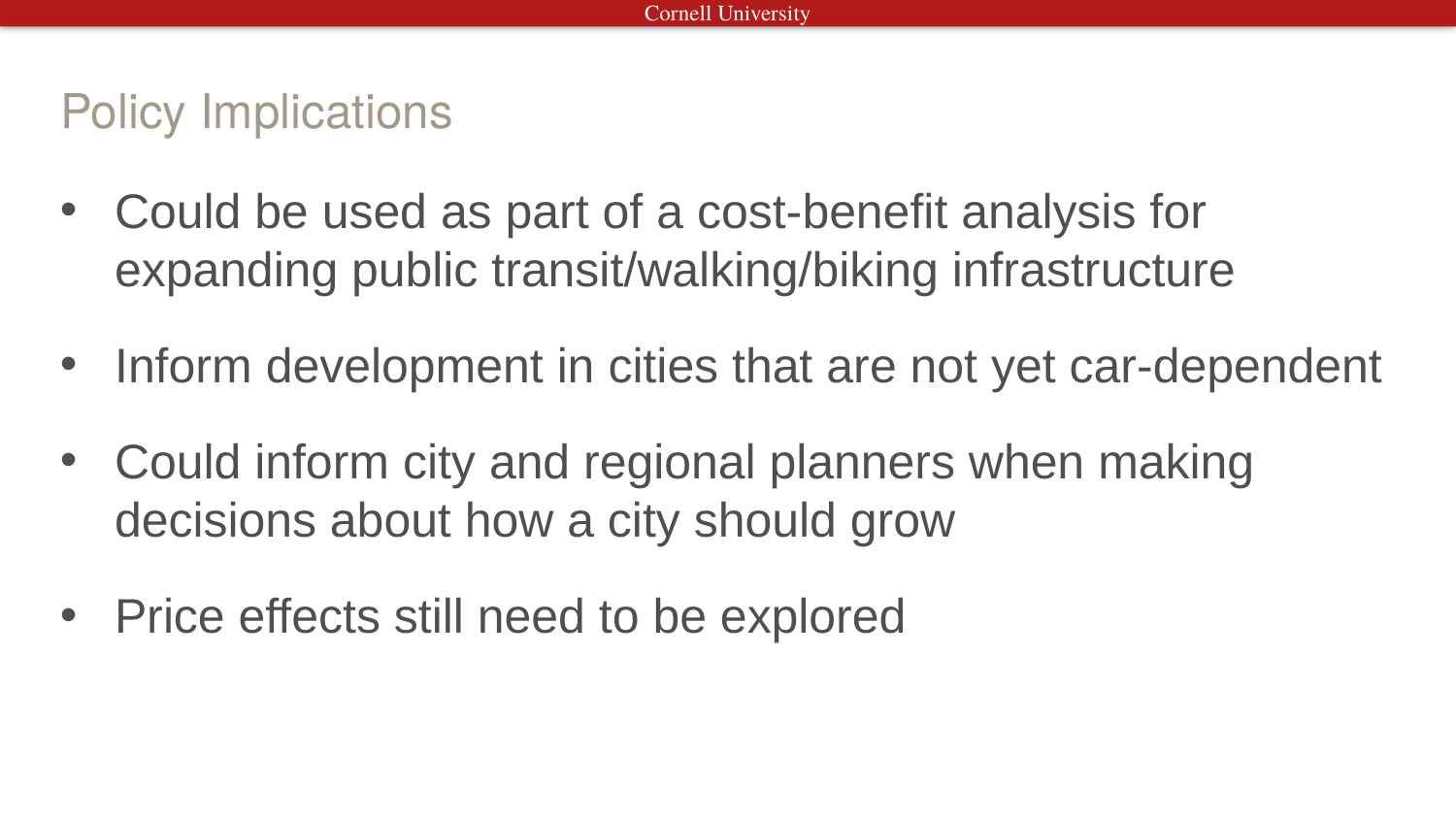

# Policy Implications
Could be used as part of a cost-benefit analysis for expanding public transit/walking/biking infrastructure

Inform development in cities that are not yet car-dependent

Could inform city and regional planners when making decisions about how a city should grow

Price effects still need to be explored